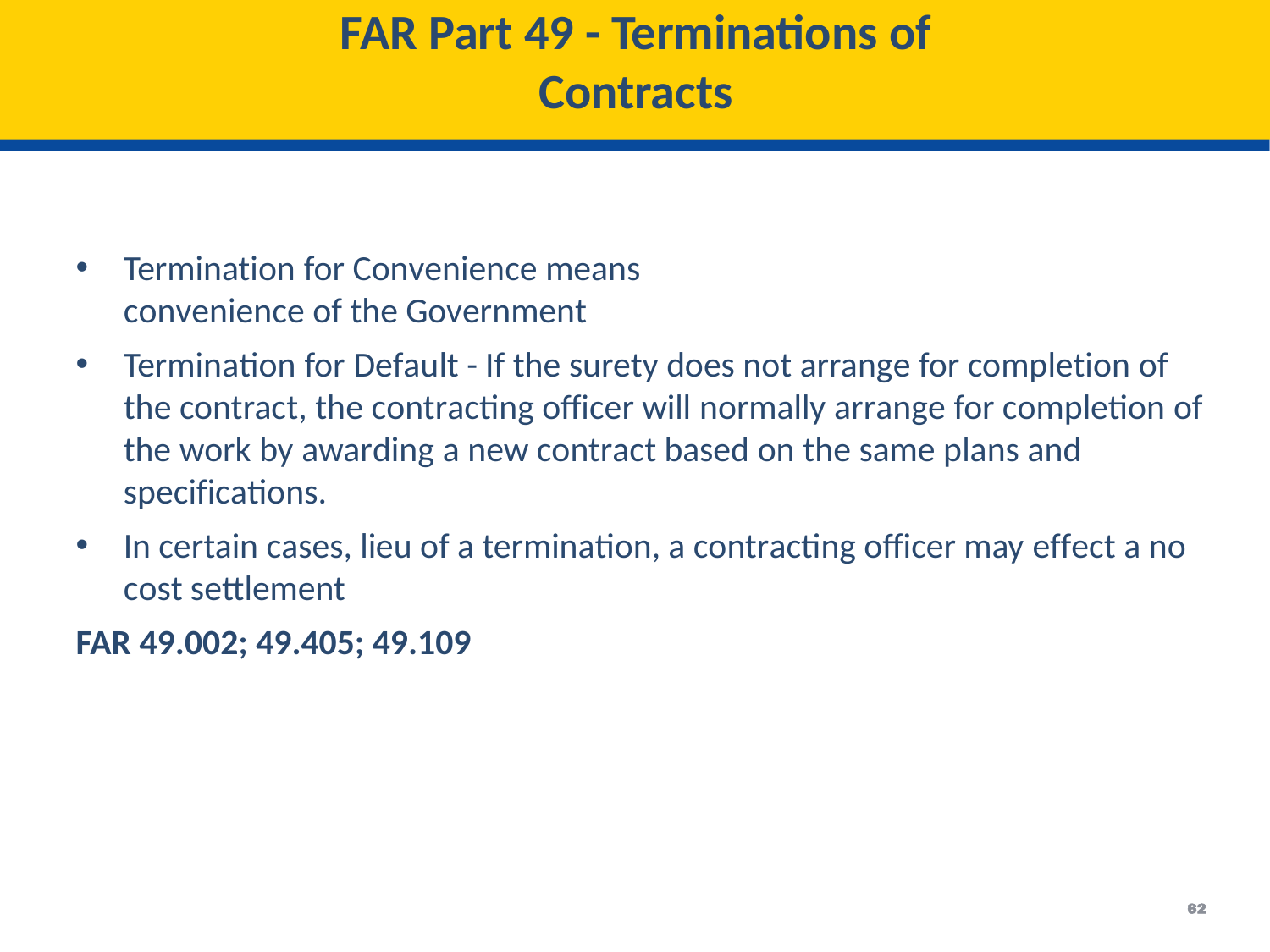

# FAR Part 49 - Terminations of
Contracts
Termination for Convenience means
convenience of the Government
Termination for Default - If the surety does not arrange for completion of the contract, the contracting officer will normally arrange for completion of the work by awarding a new contract based on the same plans and specifications.
In certain cases, lieu of a termination, a contracting officer may effect a no cost settlement
FAR 49.002; 49.405; 49.109

62